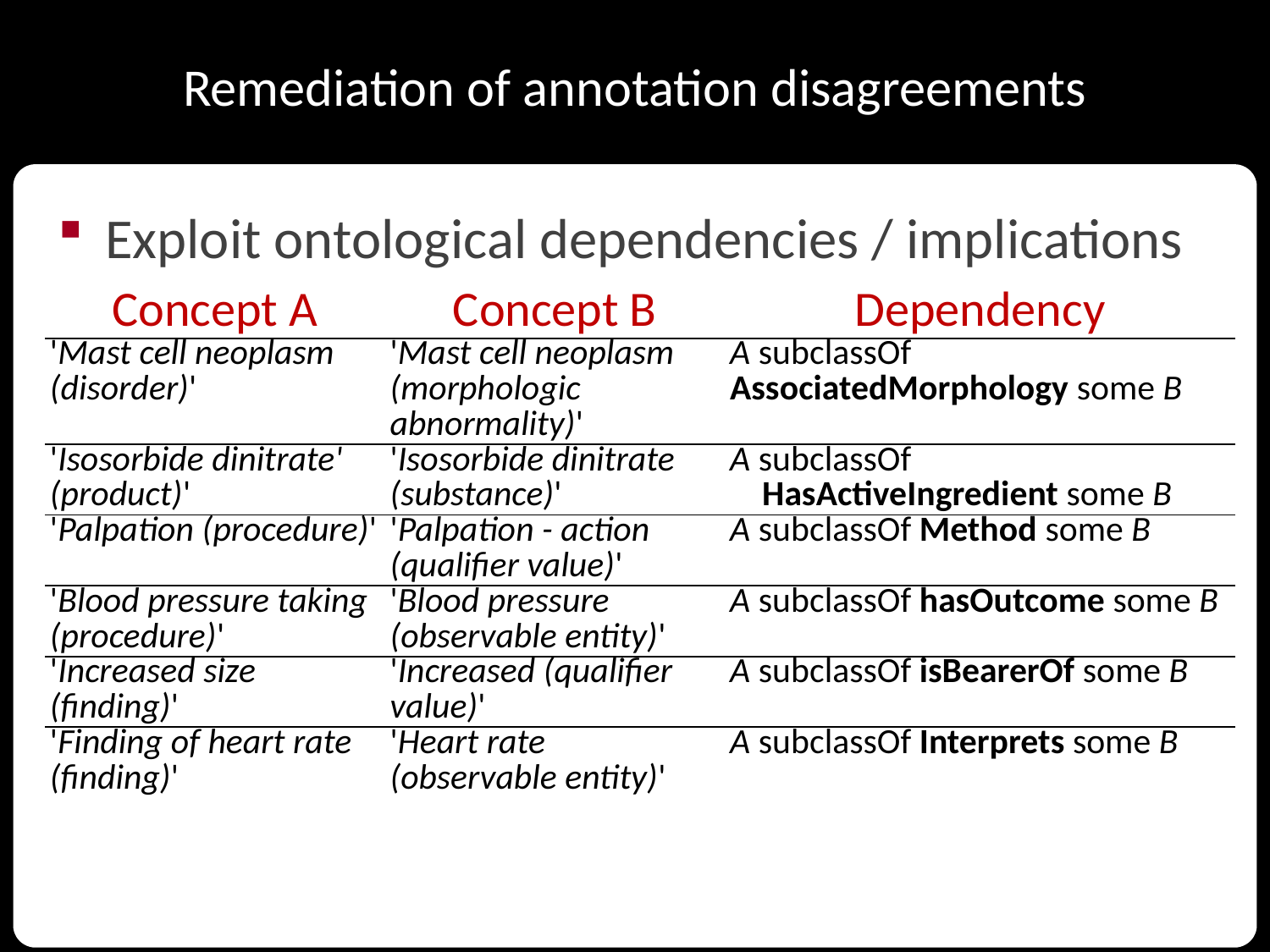

Remediation of annotation disagreements
Exploit ontological dependencies / implications
| Concept A | Concept B | Dependency |
| --- | --- | --- |
| 'Mast cell neoplasm (disorder)' | 'Mast cell neoplasm (morphologic abnormality)' | A subclassOf AssociatedMorphology some B |
| 'Isosorbide dinitrate' (product)' | 'Isosorbide dinitrate (substance)' | A subclassOf HasActiveIngredient some B |
| 'Palpation (procedure)' | 'Palpation - action (qualifier value)' | A subclassOf Method some B |
| 'Blood pressure taking (procedure)' | 'Blood pressure (observable entity)' | A subclassOf hasOutcome some B |
| 'Increased size (finding)' | 'Increased (qualifier value)' | A subclassOf isBearerOf some B |
| 'Finding of heart rate (finding)' | 'Heart rate (observable entity)' | A subclassOf Interprets some B |